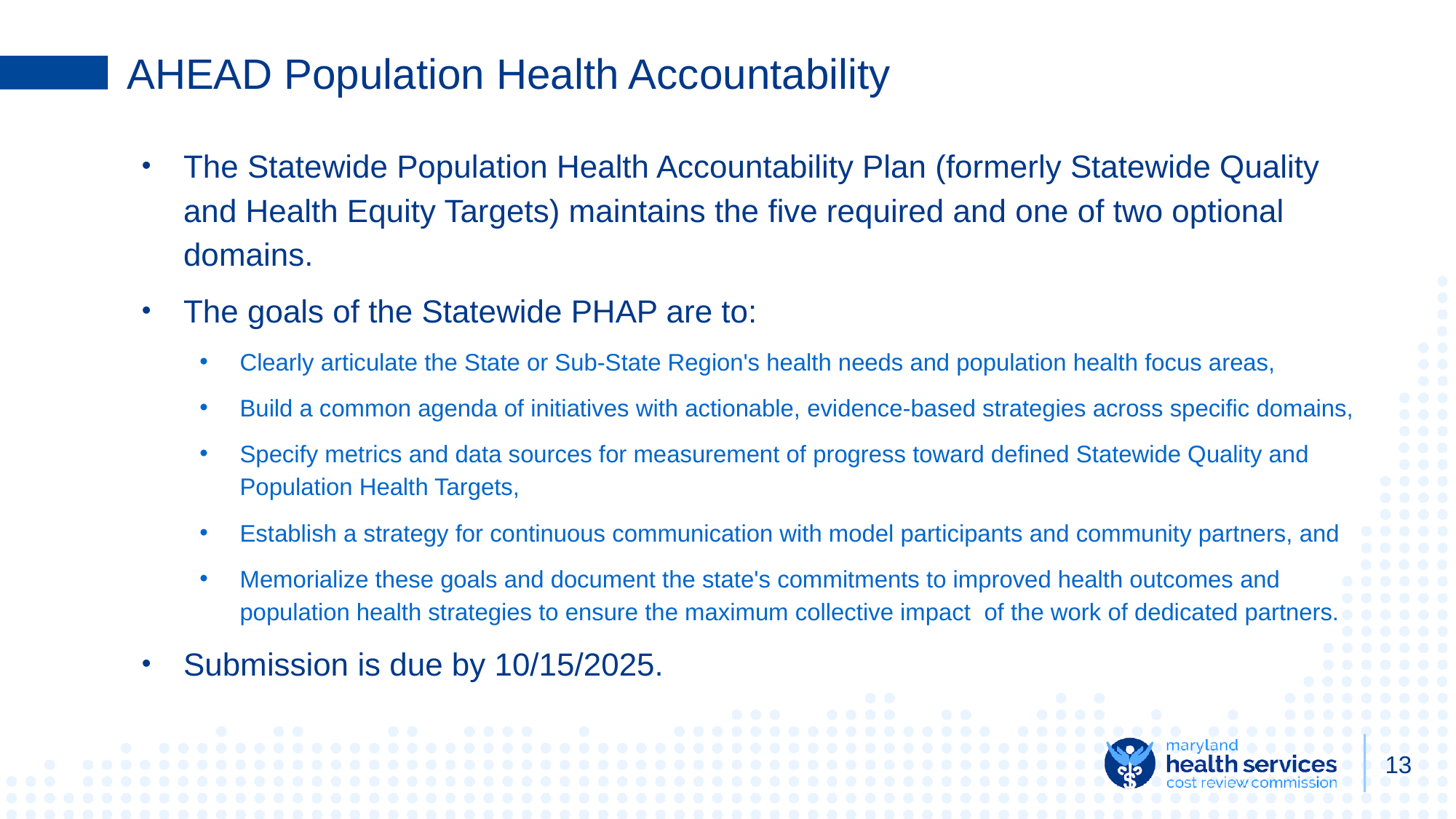

# AHEAD Population Health Accountability
The Statewide Population Health Accountability Plan (formerly Statewide Quality and Health Equity Targets) maintains the five required and one of two optional domains.
The goals of the Statewide PHAP are to:
Clearly articulate the State or Sub-State Region's health needs and population health focus areas,
Build a common agenda of initiatives with actionable, evidence-based strategies across specific domains,
Specify metrics and data sources for measurement of progress toward defined Statewide Quality and Population Health Targets,
Establish a strategy for continuous communication with model participants and community partners, and
Memorialize these goals and document the state's commitments to improved health outcomes and population health strategies to ensure the maximum collective impact  of the work of dedicated partners.
Submission is due by 10/15/2025.
13